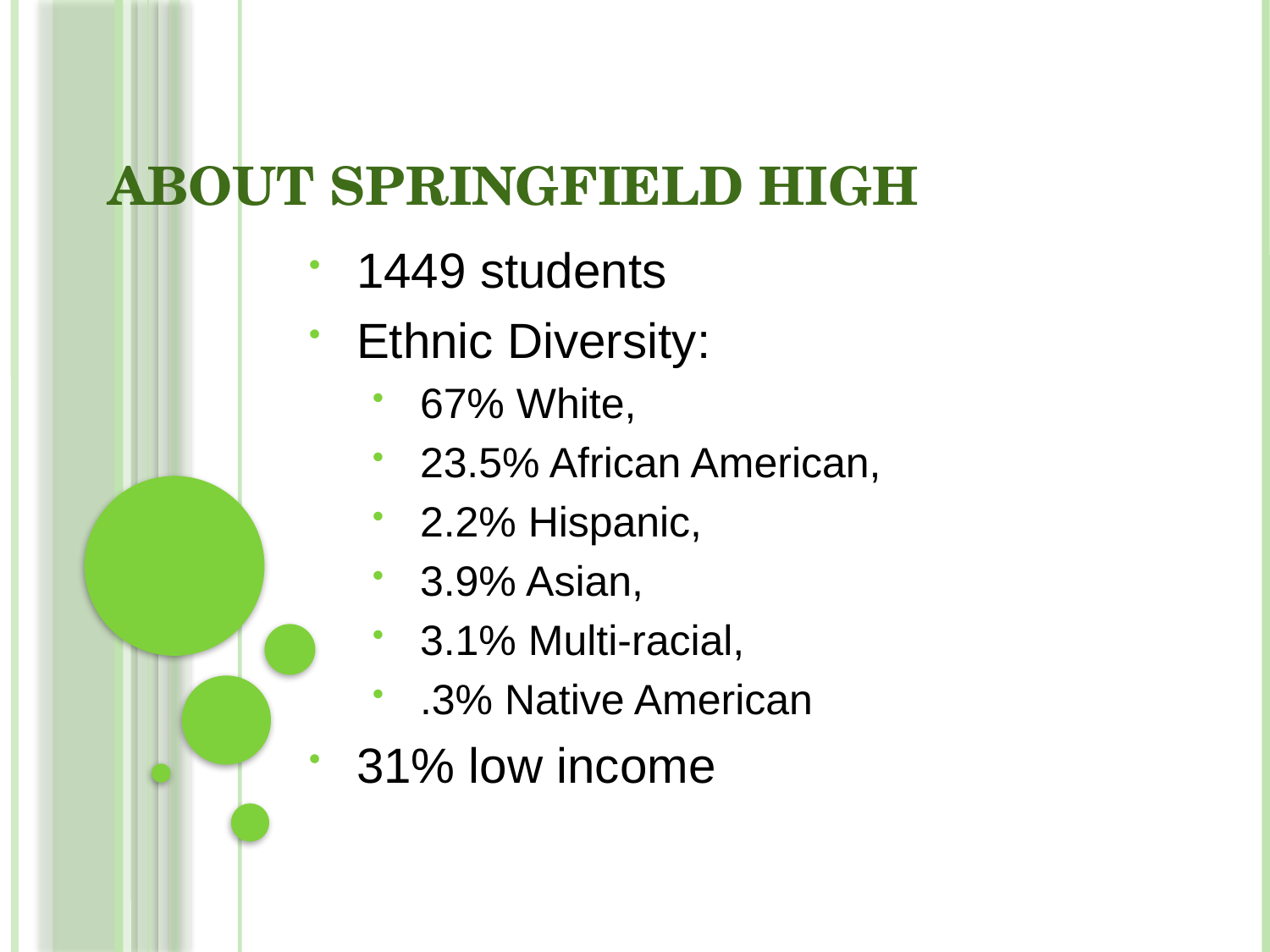

# About Springfield High
1449 students
Ethnic Diversity:
67% White,
23.5% African American,
2.2% Hispanic,
3.9% Asian,
3.1% Multi-racial,
.3% Native American
31% low income